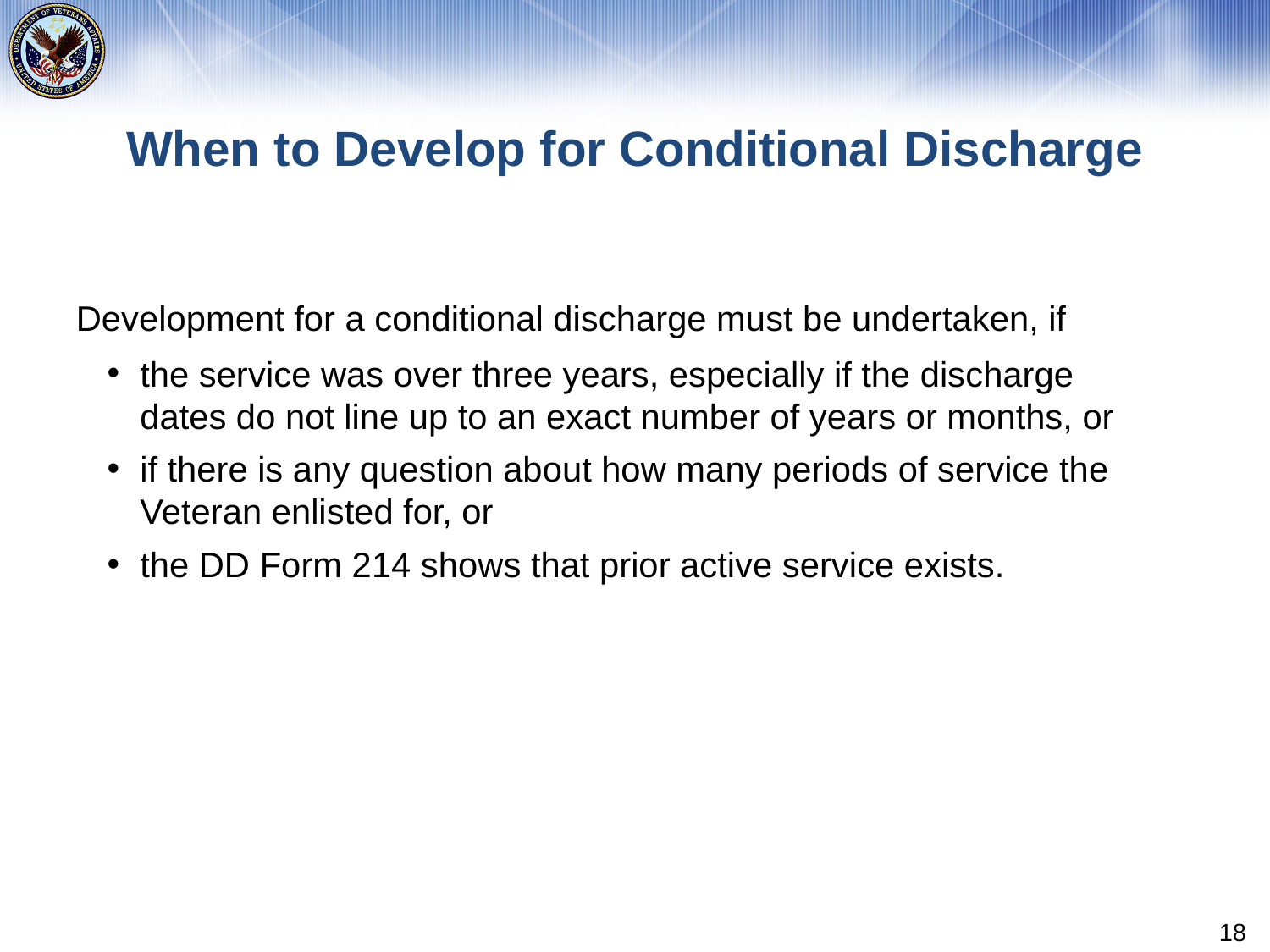

# When to Develop for Conditional Discharge
Development for a conditional discharge must be undertaken, if
the service was over three years, especially if the discharge dates do not line up to an exact number of years or months, or
if there is any question about how many periods of service the Veteran enlisted for, or
the DD Form 214 shows that prior active service exists.
18